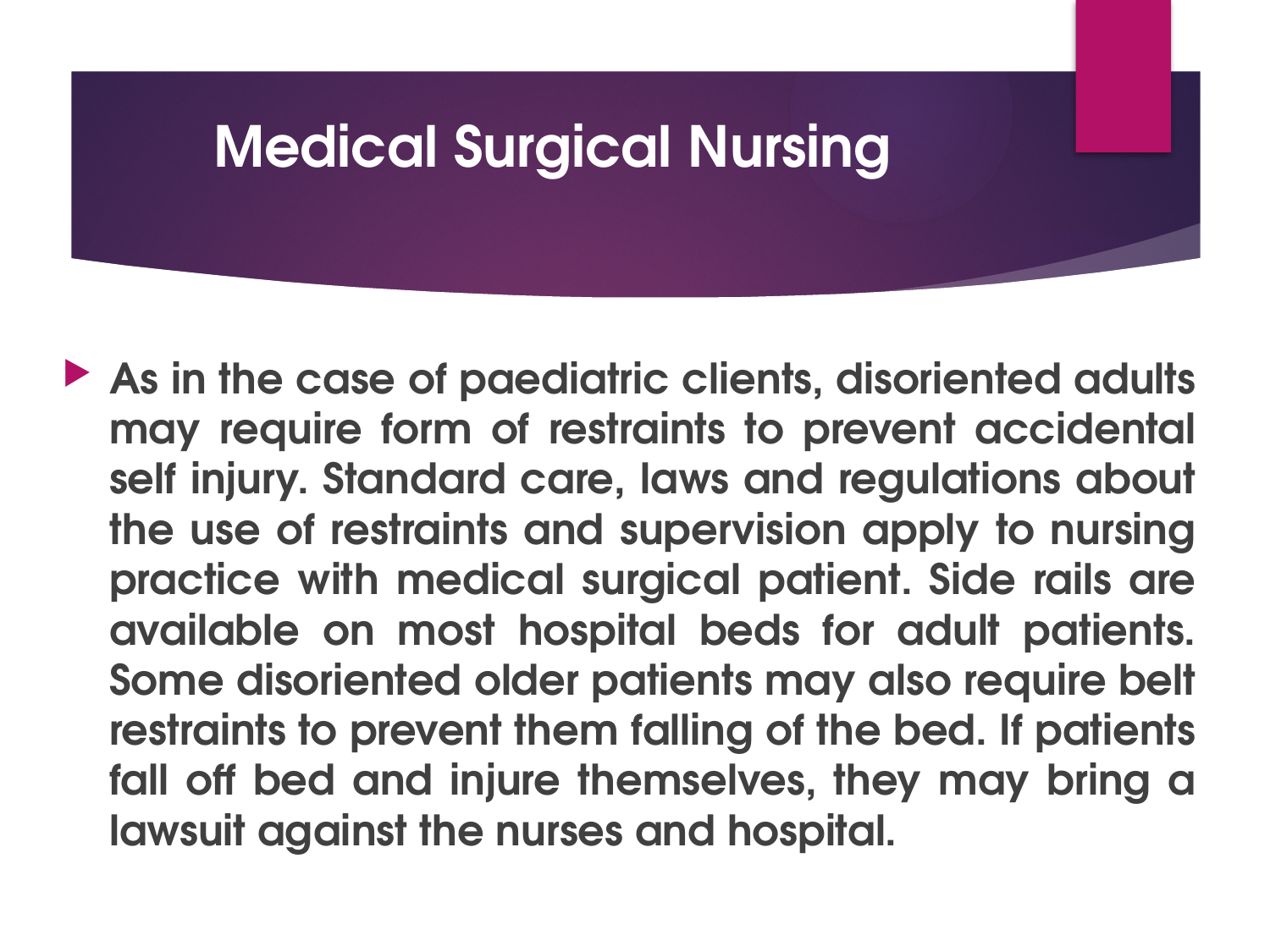

# Medical Surgical Nursing
As in the case of paediatric clients, disoriented adults may require form of restraints to prevent accidental self injury. Standard care, laws and regulations about the use of restraints and supervision apply to nursing practice with medical surgical patient. Side rails are available on most hospital beds for adult patients. Some disoriented older patients may also require belt restraints to prevent them falling of the bed. If patients fall off bed and injure themselves, they may bring a lawsuit against the nurses and hospital.